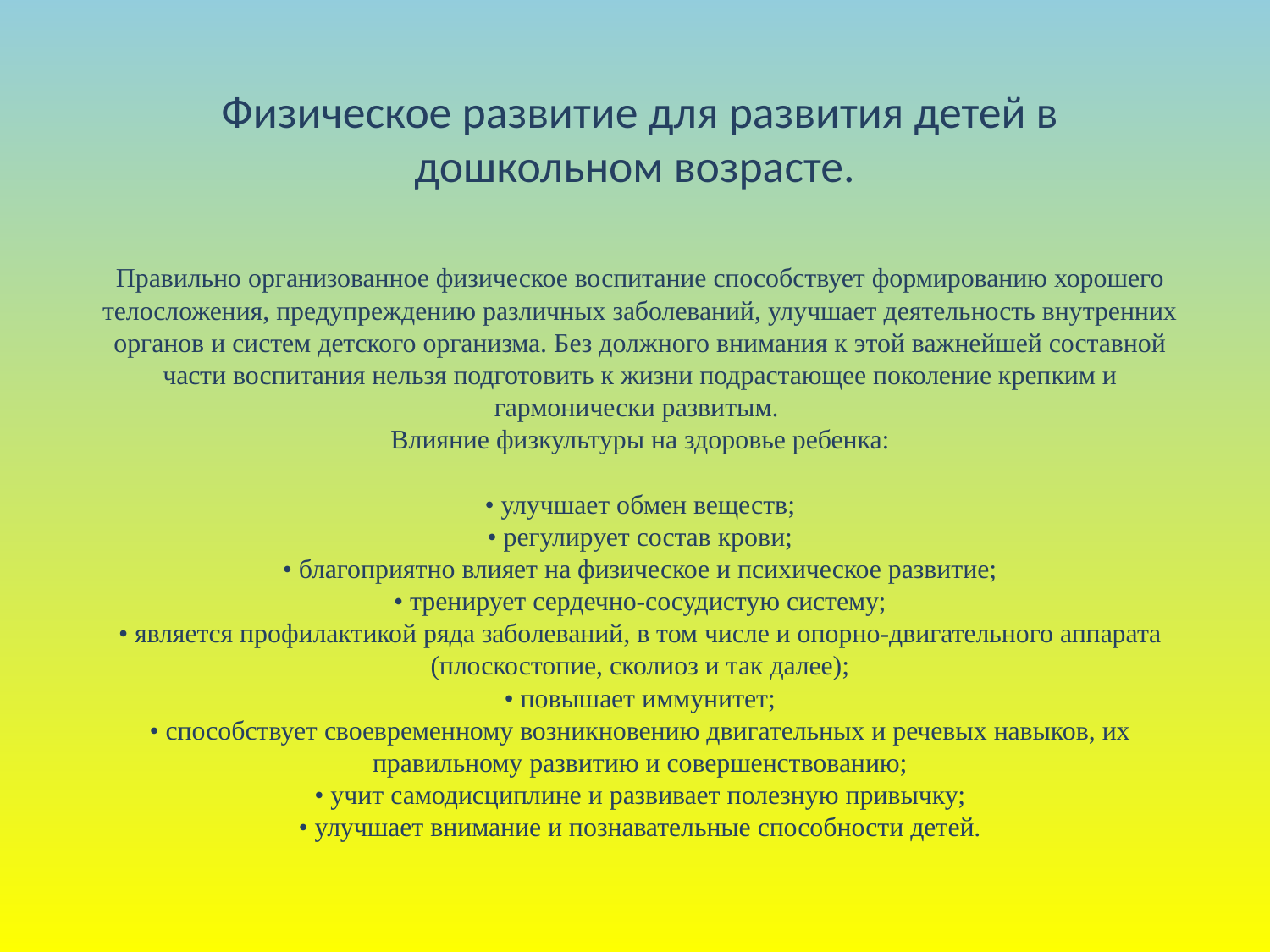

Физическое развитие для развития детей в дошкольном возрасте.

Правильно организованное физическое воспитание способствует формированию хорошего телосложения, предупреждению различных заболеваний, улучшает деятельность внутренних органов и систем детского организма. Без должного внимания к этой важнейшей составной части воспитания нельзя подготовить к жизни подрастающее поколение крепким и гармонически развитым.
Влияние физкультуры на здоровье ребенка:
• улучшает обмен веществ;
• регулирует состав крови;
• благоприятно влияет на физическое и психическое развитие;
• тренирует сердечно-сосудистую систему;
• является профилактикой ряда заболеваний, в том числе и опорно-двигательного аппарата (плоскостопие, сколиоз и так далее);
• повышает иммунитет;
• способствует своевременному возникновению двигательных и речевых навыков, их правильному развитию и совершенствованию;
• учит самодисциплине и развивает полезную привычку;
• улучшает внимание и познавательные способности детей.